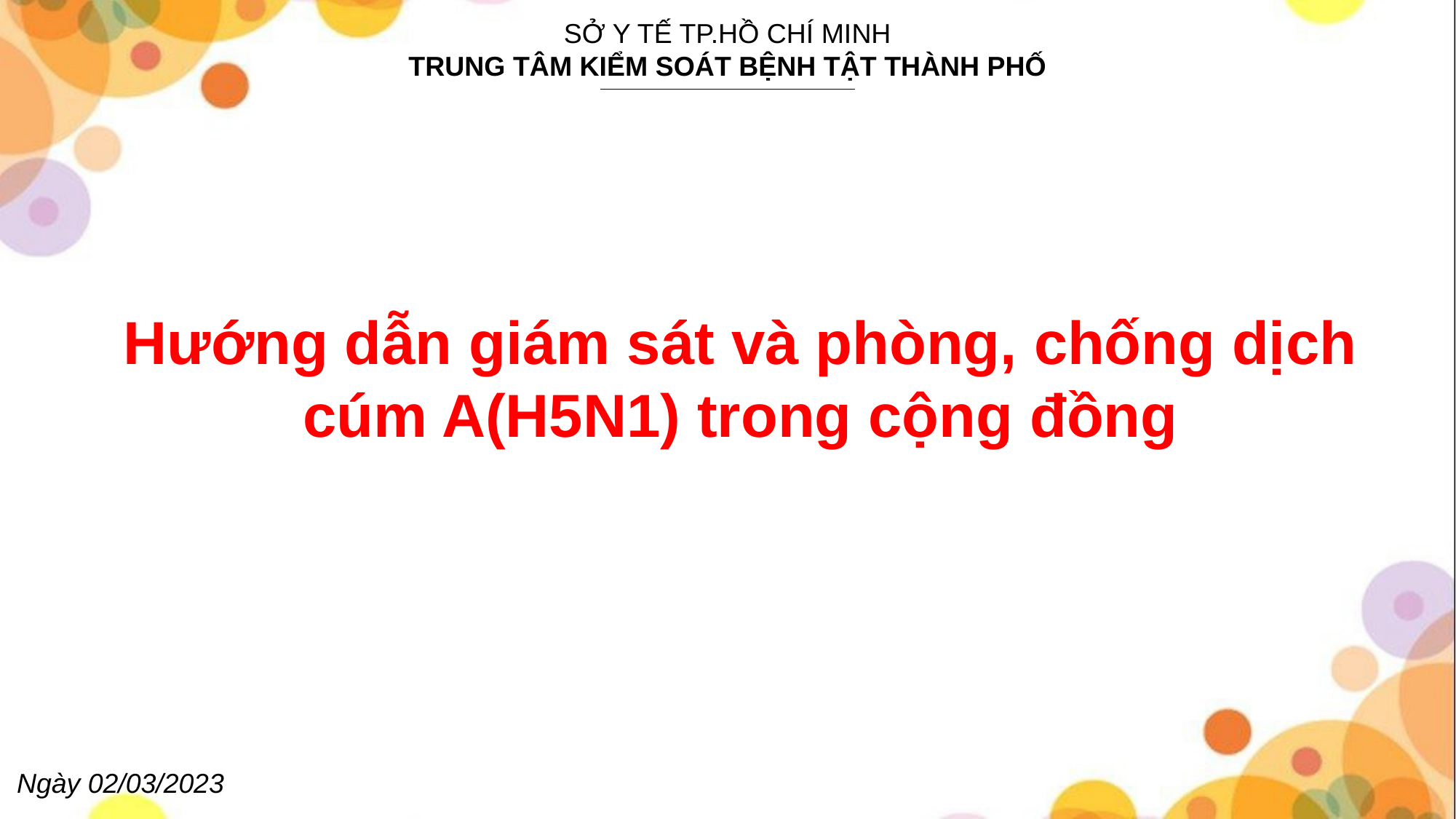

SỞ Y TẾ TP.HỒ CHÍ MINH
TRUNG TÂM KIỂM SOÁT BỆNH TẬT THÀNH PHỐ
Hướng dẫn giám sát và phòng, chống dịch cúm A(H5N1) trong cộng đồng
Ngày 02/03/2023